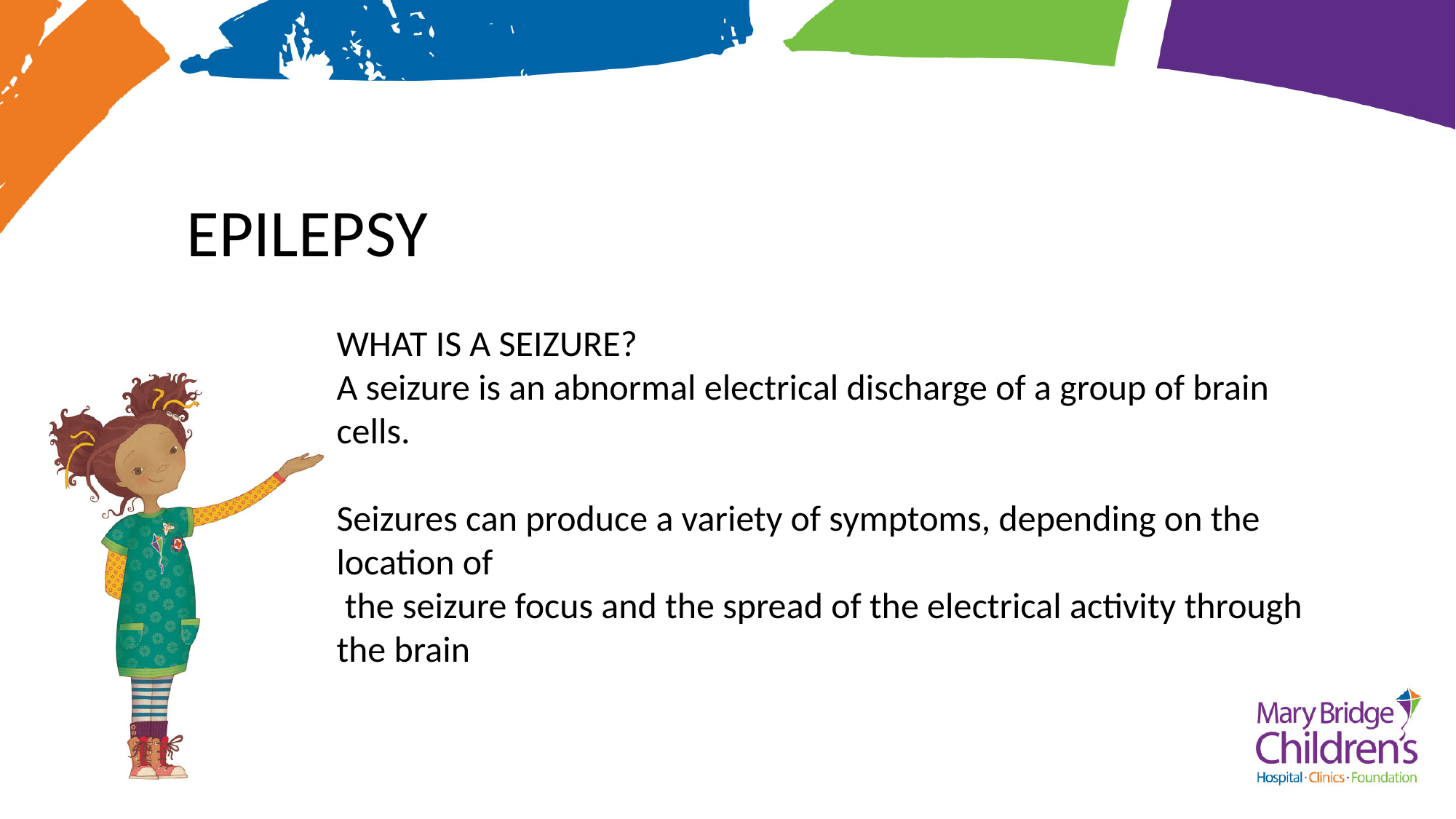

# EPILEPSY
WHAT IS A SEIZURE?
A seizure is an abnormal electrical discharge of a group of brain cells.

Seizures can produce a variety of symptoms, depending on the location of
 the seizure focus and the spread of the electrical activity through the brain